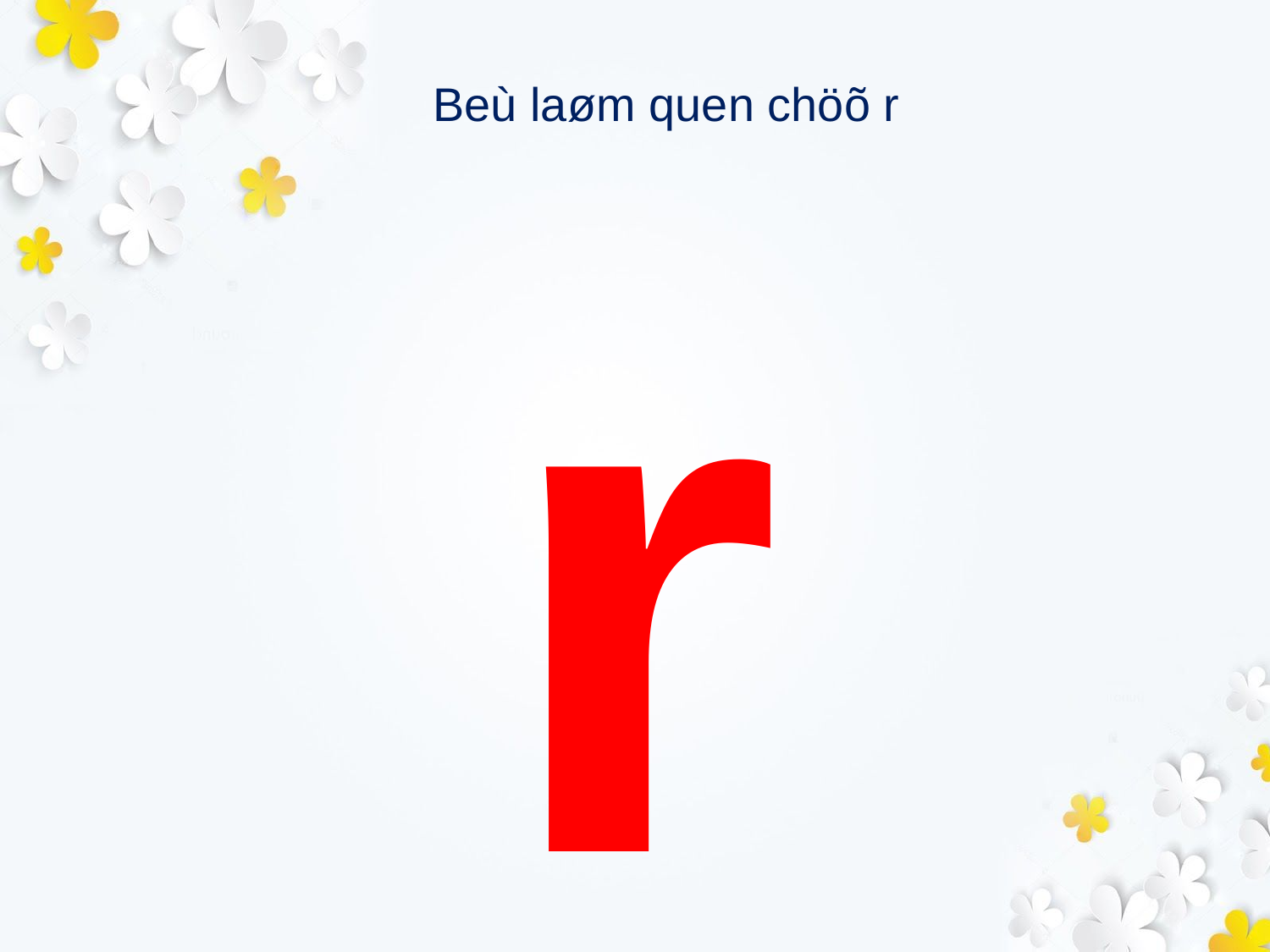

# Beù laøm quen chöõ r
r